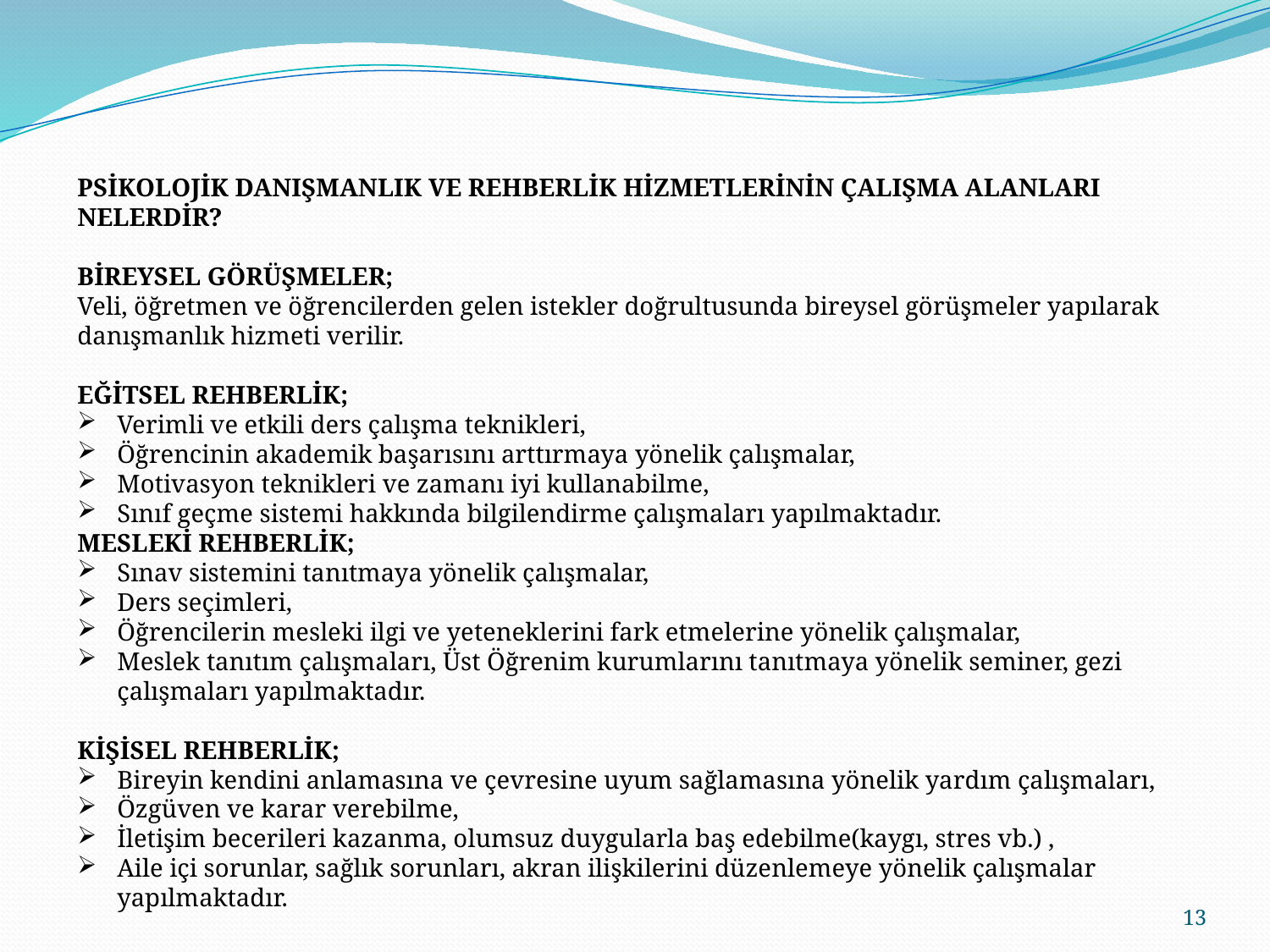

PSİKOLOJİK DANIŞMANLIK VE REHBERLİK HİZMETLERİNİN ÇALIŞMA ALANLARI NELERDİR?

BİREYSEL GÖRÜŞMELER;
Veli, öğretmen ve öğrencilerden gelen istekler doğrultusunda bireysel görüşmeler yapılarak danışmanlık hizmeti verilir.

EĞİTSEL REHBERLİK;
Verimli ve etkili ders çalışma teknikleri,
Öğrencinin akademik başarısını arttırmaya yönelik çalışmalar,
Motivasyon teknikleri ve zamanı iyi kullanabilme,
Sınıf geçme sistemi hakkında bilgilendirme çalışmaları yapılmaktadır.
MESLEKİ REHBERLİK;
Sınav sistemini tanıtmaya yönelik çalışmalar,
Ders seçimleri,
Öğrencilerin mesleki ilgi ve yeteneklerini fark etmelerine yönelik çalışmalar,
Meslek tanıtım çalışmaları, Üst Öğrenim kurumlarını tanıtmaya yönelik seminer, gezi çalışmaları yapılmaktadır.

KİŞİSEL REHBERLİK;
Bireyin kendini anlamasına ve çevresine uyum sağlamasına yönelik yardım çalışmaları,
Özgüven ve karar verebilme,
İletişim becerileri kazanma, olumsuz duygularla baş edebilme(kaygı, stres vb.) ,
Aile içi sorunlar, sağlık sorunları, akran ilişkilerini düzenlemeye yönelik çalışmalar yapılmaktadır.

13